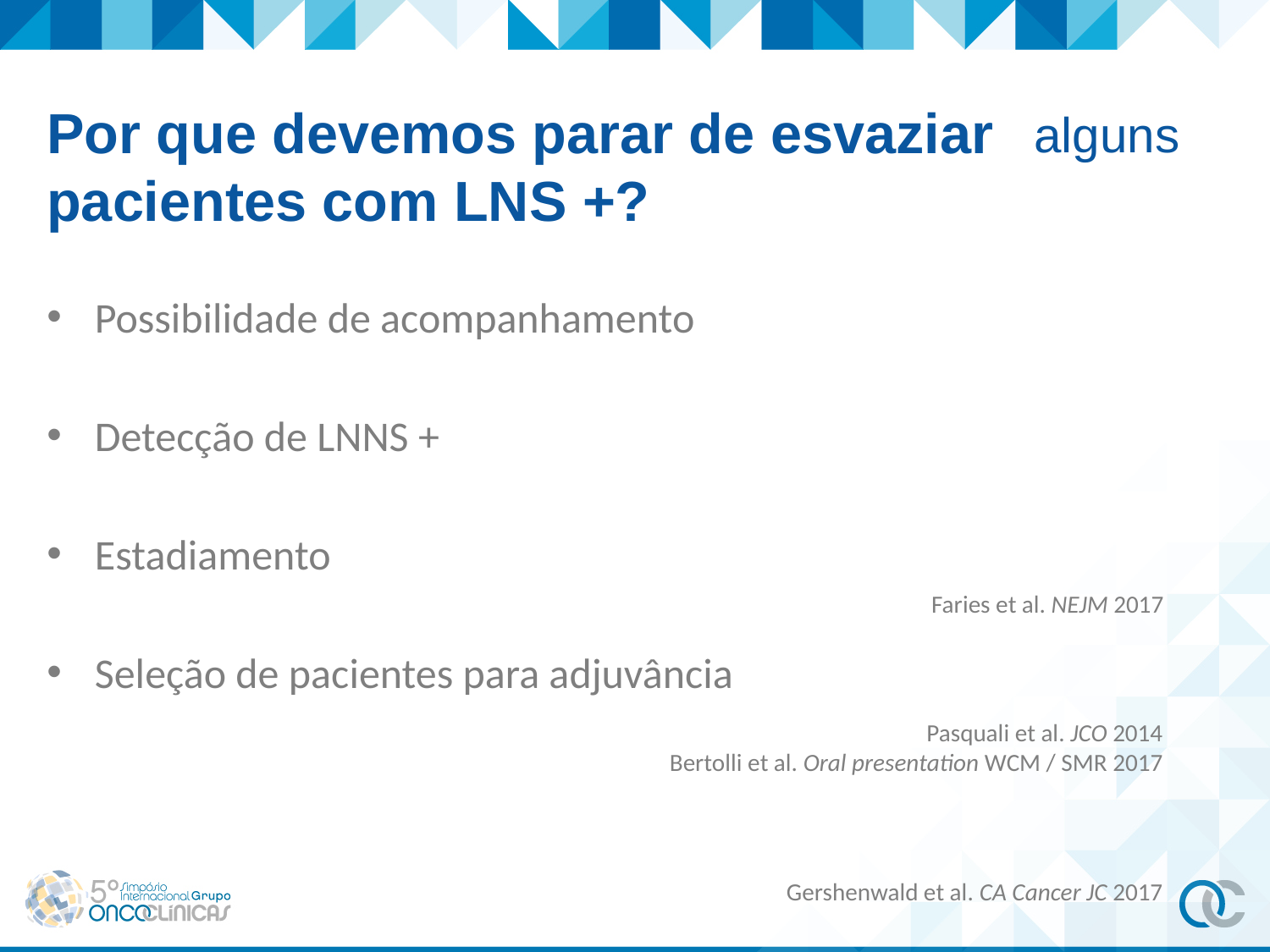

Por que devemos parar de esvaziar pacientes com LNS +?
alguns

Possibilidade de acompanhamento

Detecção de LNNS +

Estadiamento

Seleção de pacientes para adjuvância
Faries et al. NEJM 2017
Pasquali et al. JCO 2014
Bertolli et al. Oral presentation WCM / SMR 2017
Gershenwald et al. CA Cancer JC 2017